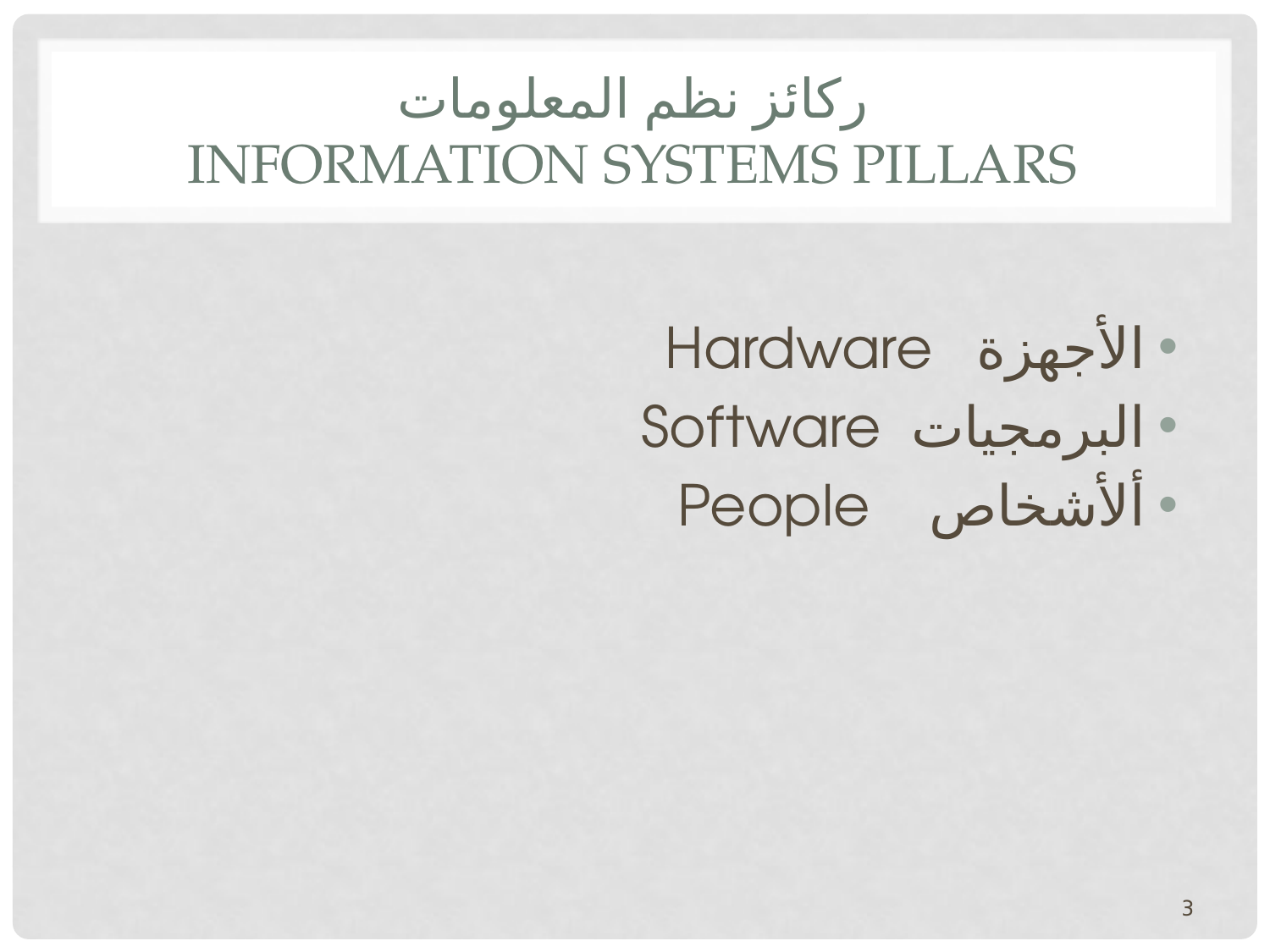

# ركائز نظم المعلومات Information systems pillars

الأجهزة   Hardware
البرمجيات  Software
ألأشخاص    People
3